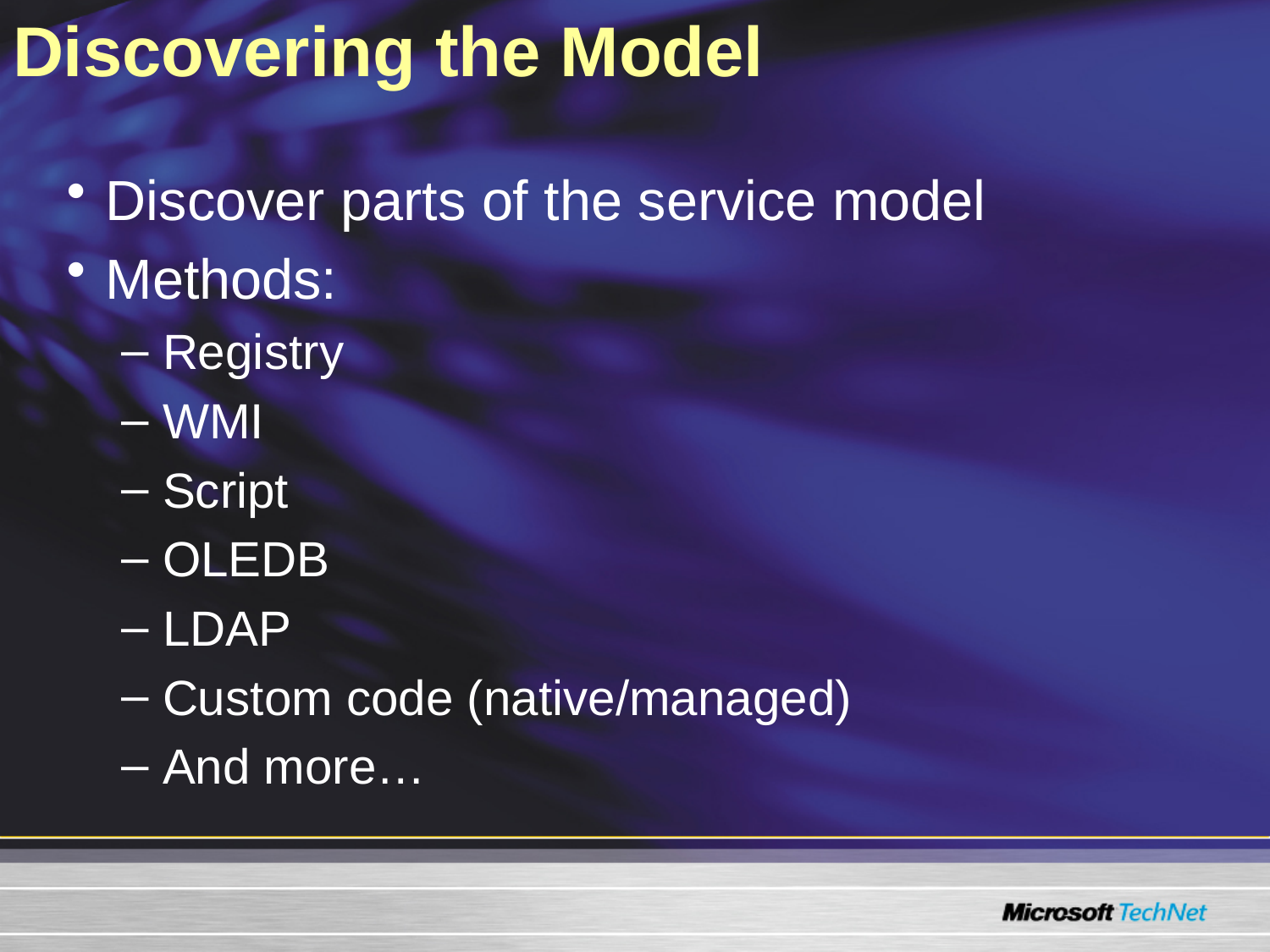

Discovering the Model
Discover parts of the service model
Methods:
Registry
WMI
Script
OLEDB
LDAP
Custom code (native/managed)
And more…